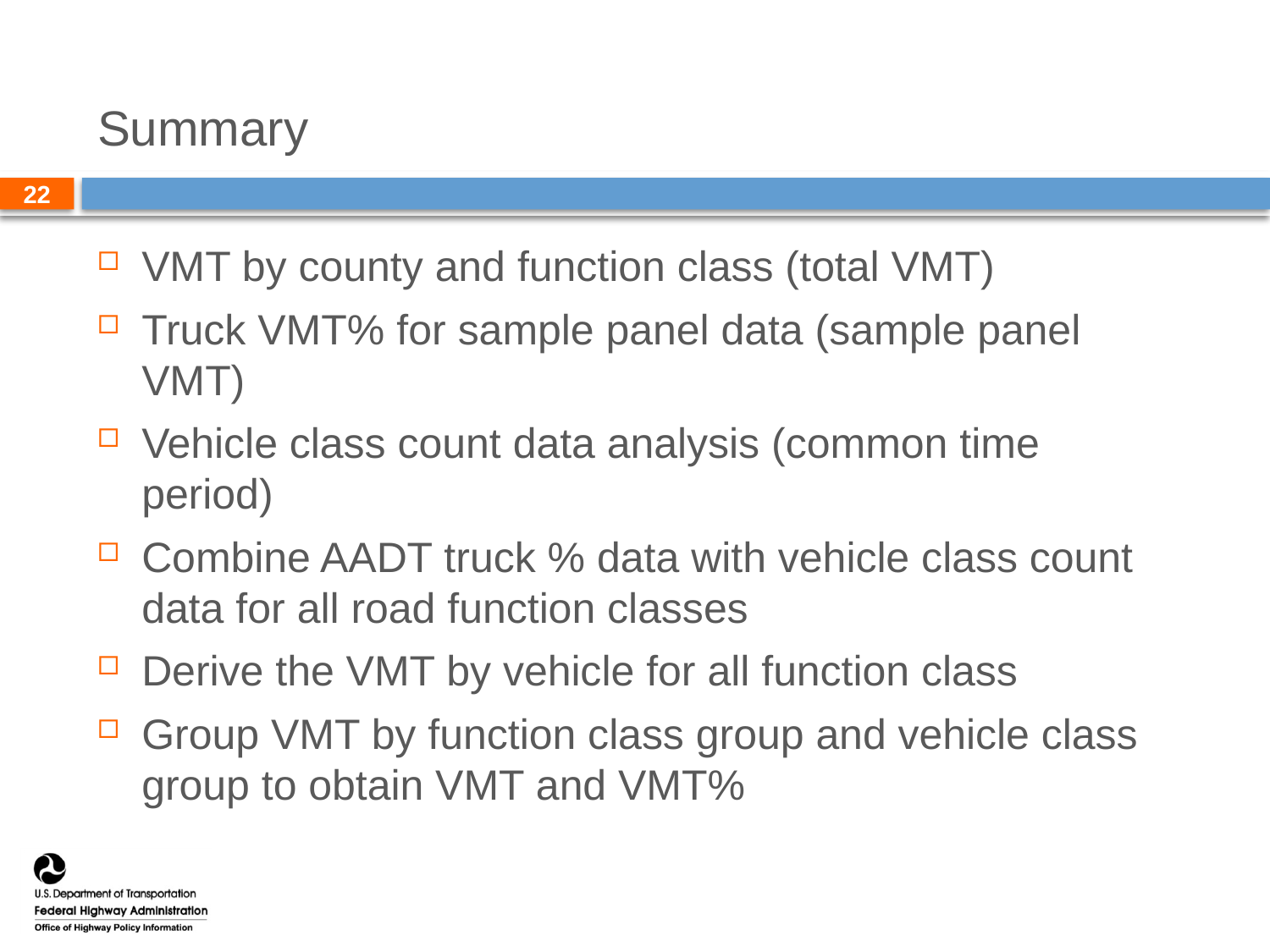

# Summary
22
VMT by county and function class (total VMT)
Truck VMT% for sample panel data (sample panel VMT)
Vehicle class count data analysis (common time period)
Combine AADT truck % data with vehicle class count data for all road function classes
Derive the VMT by vehicle for all function class
Group VMT by function class group and vehicle class group to obtain VMT and VMT%